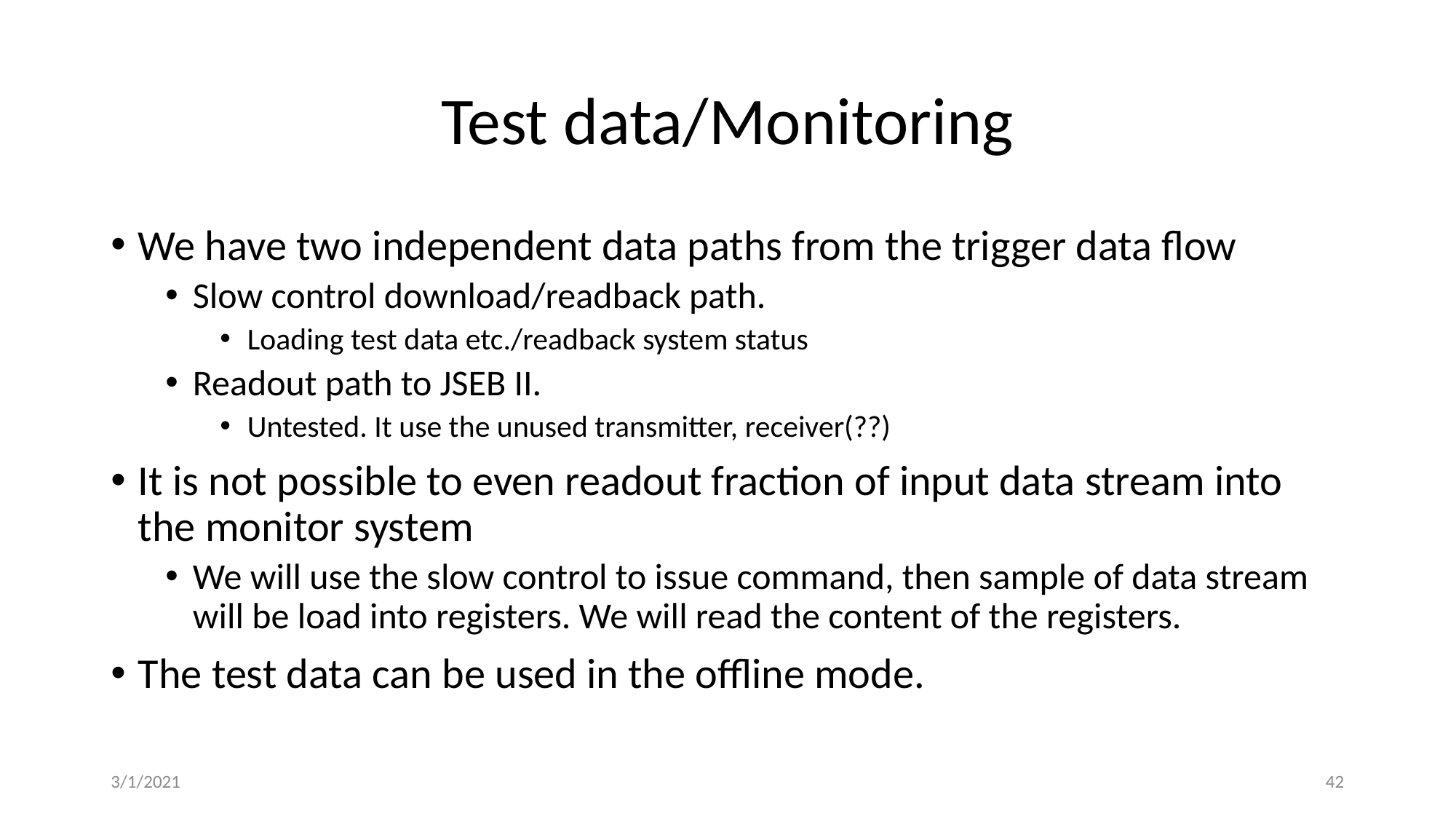

# Test data/Monitoring
We have two independent data paths from the trigger data flow
Slow control download/readback path.
Loading test data etc./readback system status
Readout path to JSEB II.
Untested. It use the unused transmitter, receiver(??)
It is not possible to even readout fraction of input data stream into the monitor system
We will use the slow control to issue command, then sample of data stream will be load into registers. We will read the content of the registers.
The test data can be used in the offline mode.

3/1/2021
42